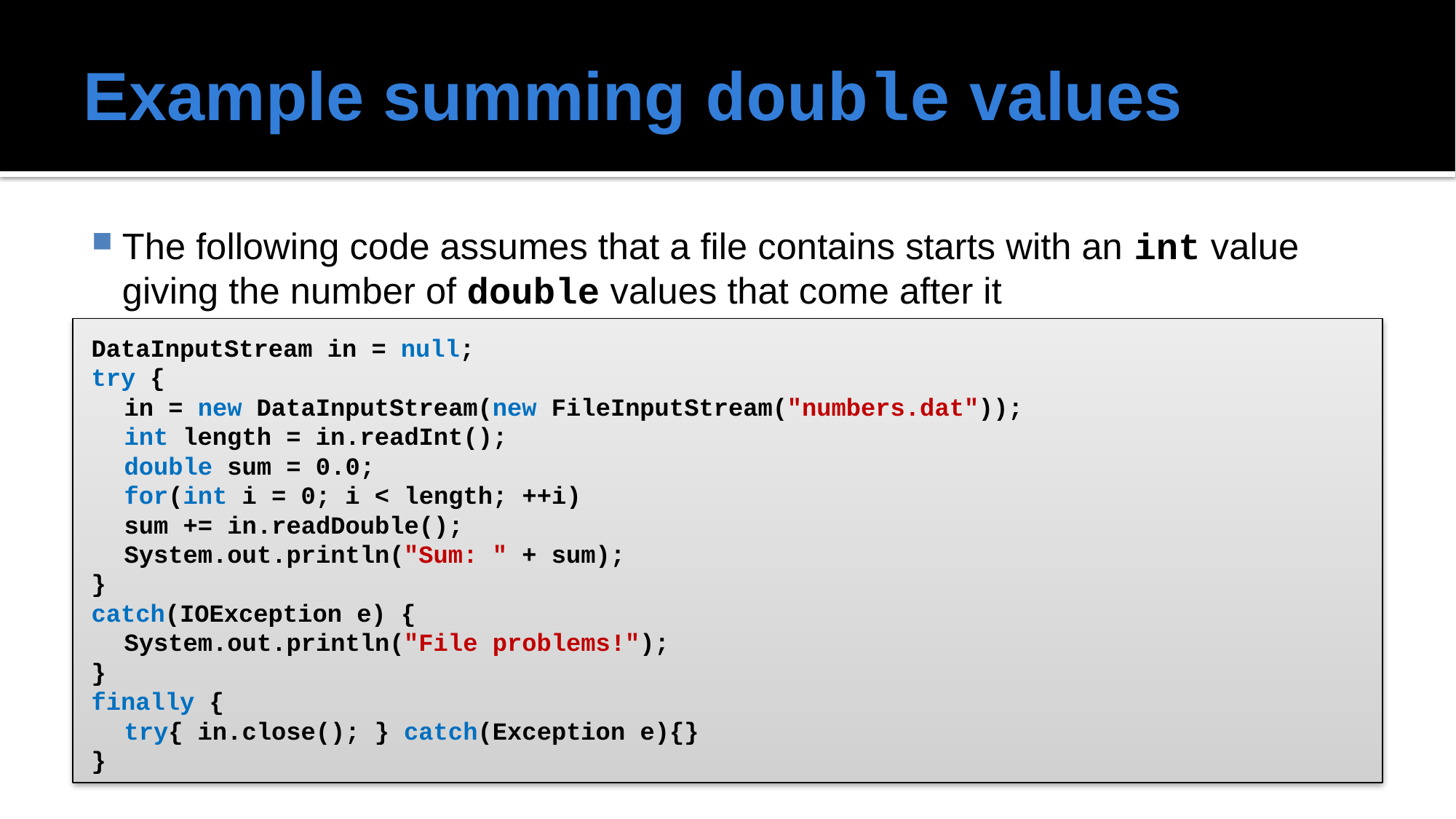

# Example summing double values
The following code assumes that a file contains starts with an int value giving the number of double values that come after it
DataInputStream in = null;
try {
	in = new DataInputStream(new FileInputStream("numbers.dat"));
	int length = in.readInt();
	double sum = 0.0;
	for(int i = 0; i < length; ++i)
		sum += in.readDouble();
	System.out.println("Sum: " + sum);
}
catch(IOException e) {
	System.out.println("File problems!");
}
finally {
	try{ in.close(); } catch(Exception e){}
}